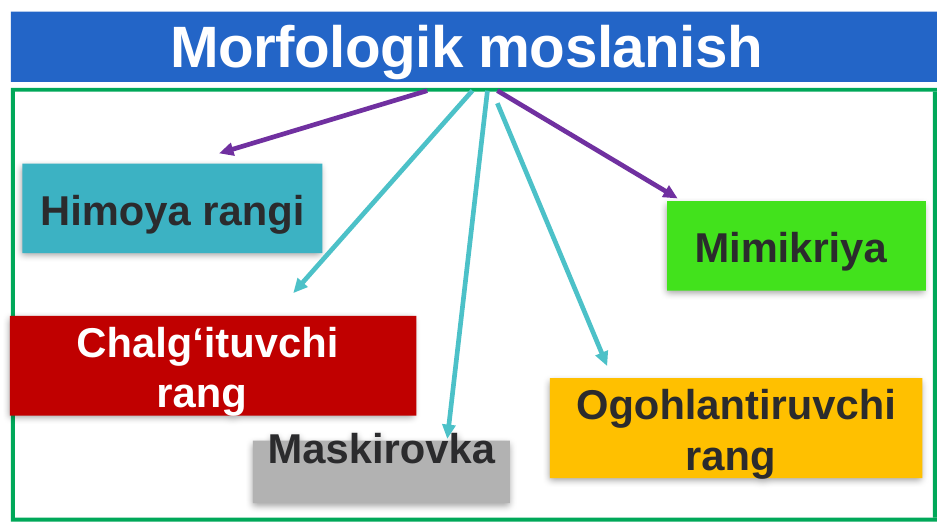

# Morfologik moslanish
Himoya rangi

Mimikriya
Chalg‘ituvchi
rang
Ogohlantiruvchi rang
Maskirovka